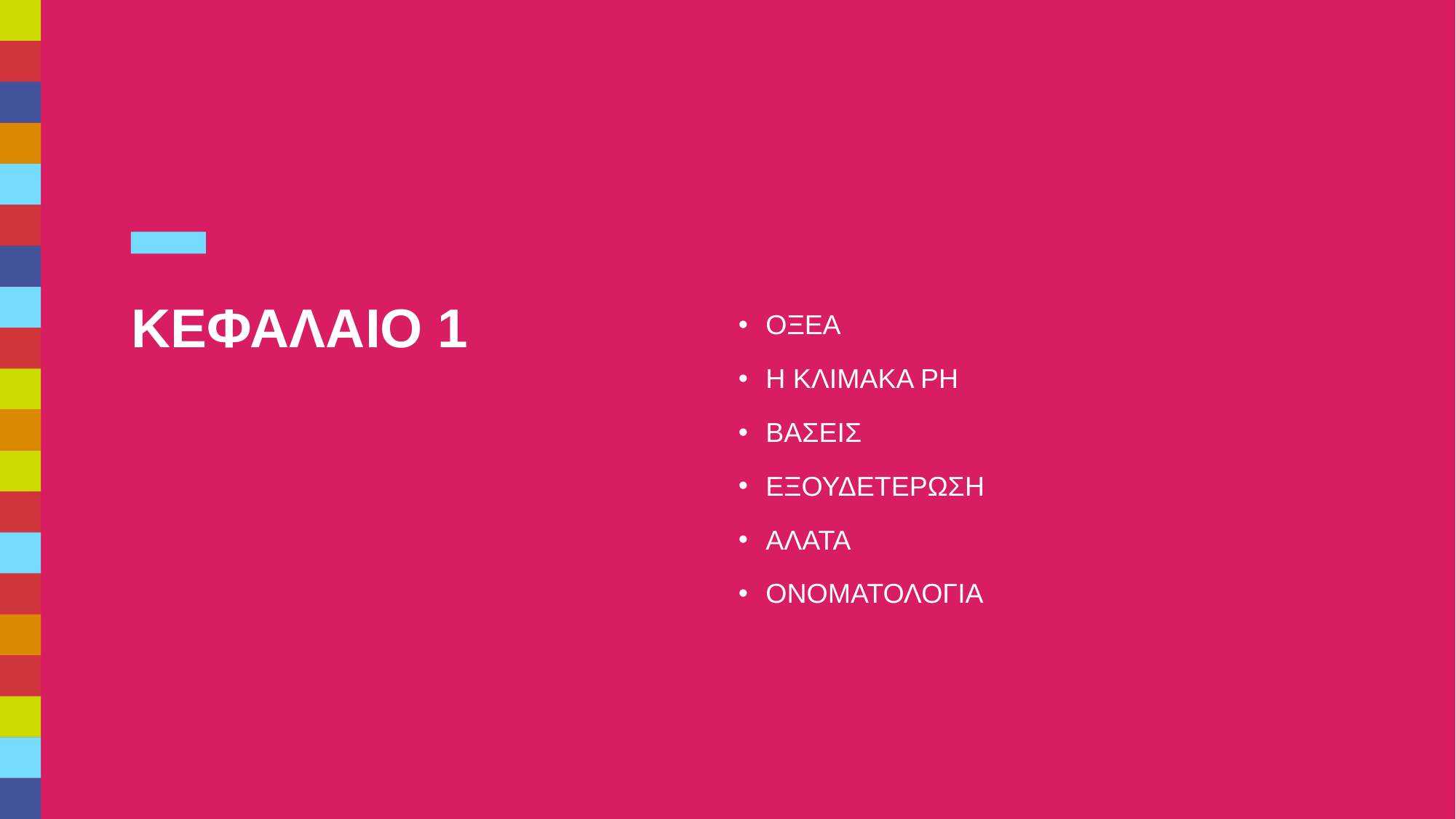

# ΚΕΦΑΛΑΙΟ 1
ΟΞΕΑ
Η ΚΛΙΜΑΚΑ PH
ΒΑΣΕΙΣ
ΕΞΟΥΔΕΤΕΡΩΣΗ
ΑΛΑΤΑ
ΟΝΟΜΑΤΟΛΟΓΙΑ